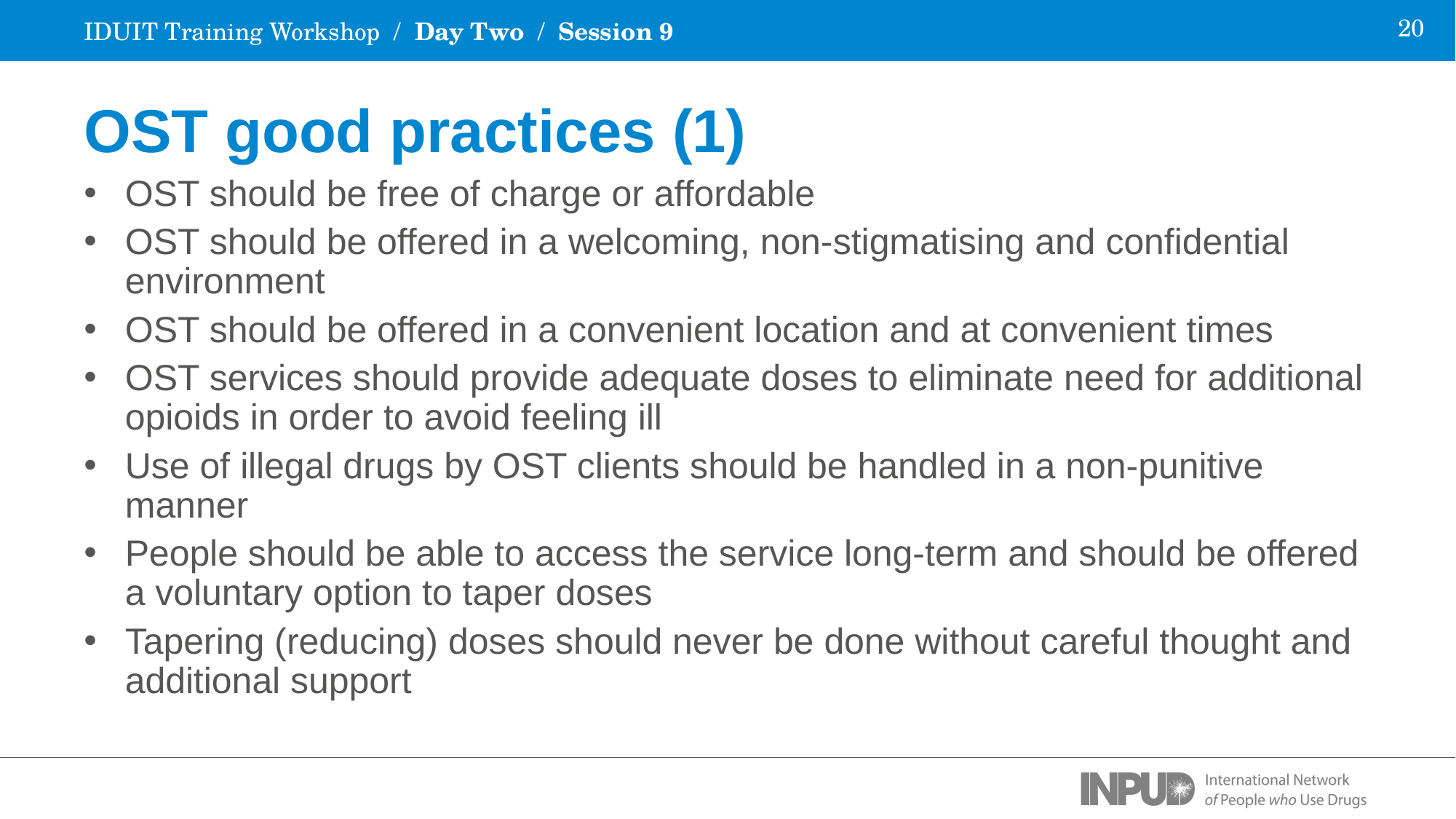

IDUIT Training Workshop  /  Day Two  /  Session 9
OST good practices (1)
OST should be free of charge or affordable
OST should be offered in a welcoming, non-stigmatising and confidential environment
OST should be offered in a convenient location and at convenient times
OST services should provide adequate doses to eliminate need for additional opioids in order to avoid feeling ill
Use of illegal drugs by OST clients should be handled in a non-punitive manner
People should be able to access the service long-term and should be offered a voluntary option to taper doses
Tapering (reducing) doses should never be done without careful thought and additional support